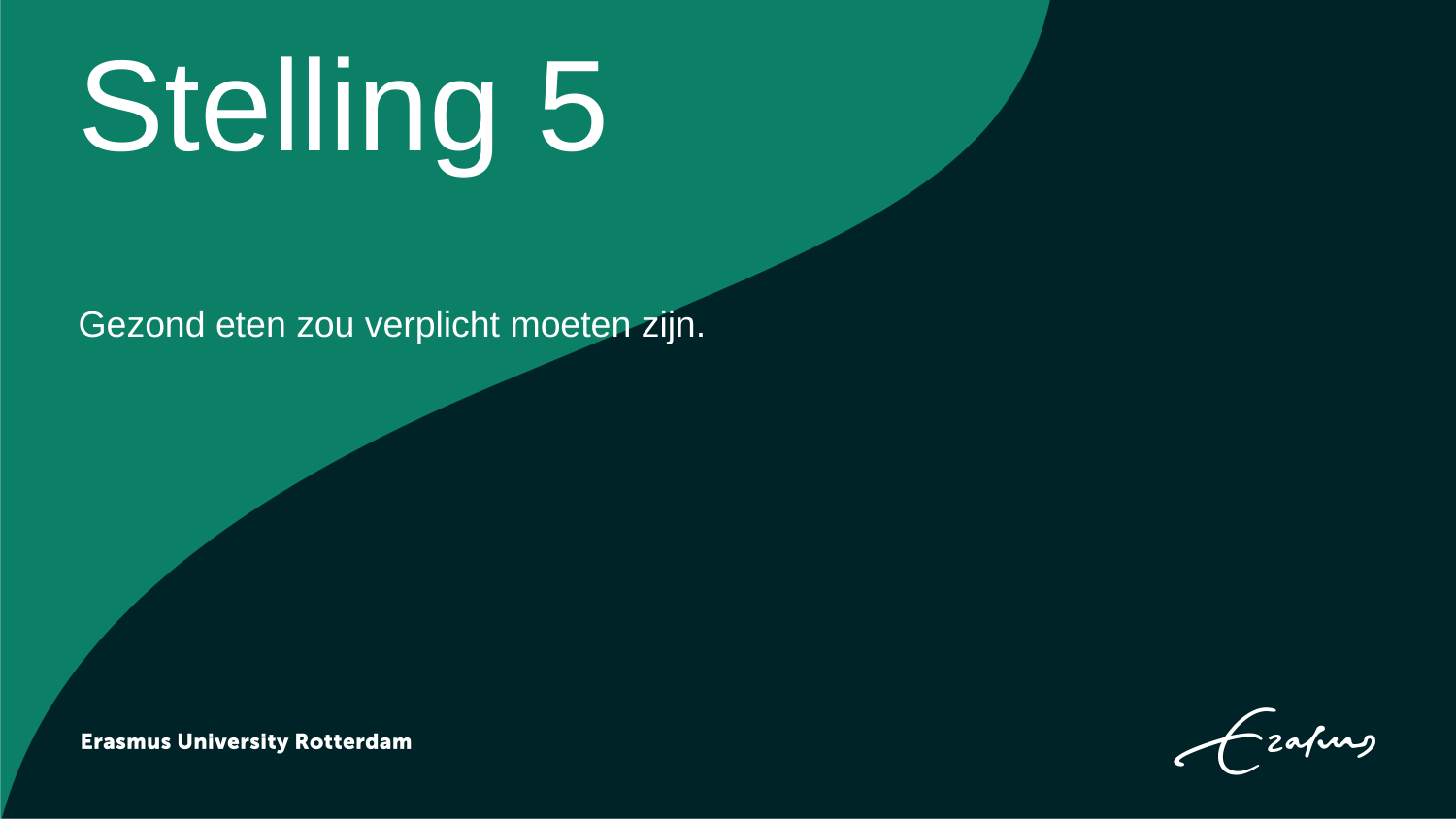

# Stelling 5
Gezond eten zou verplicht moeten zijn.